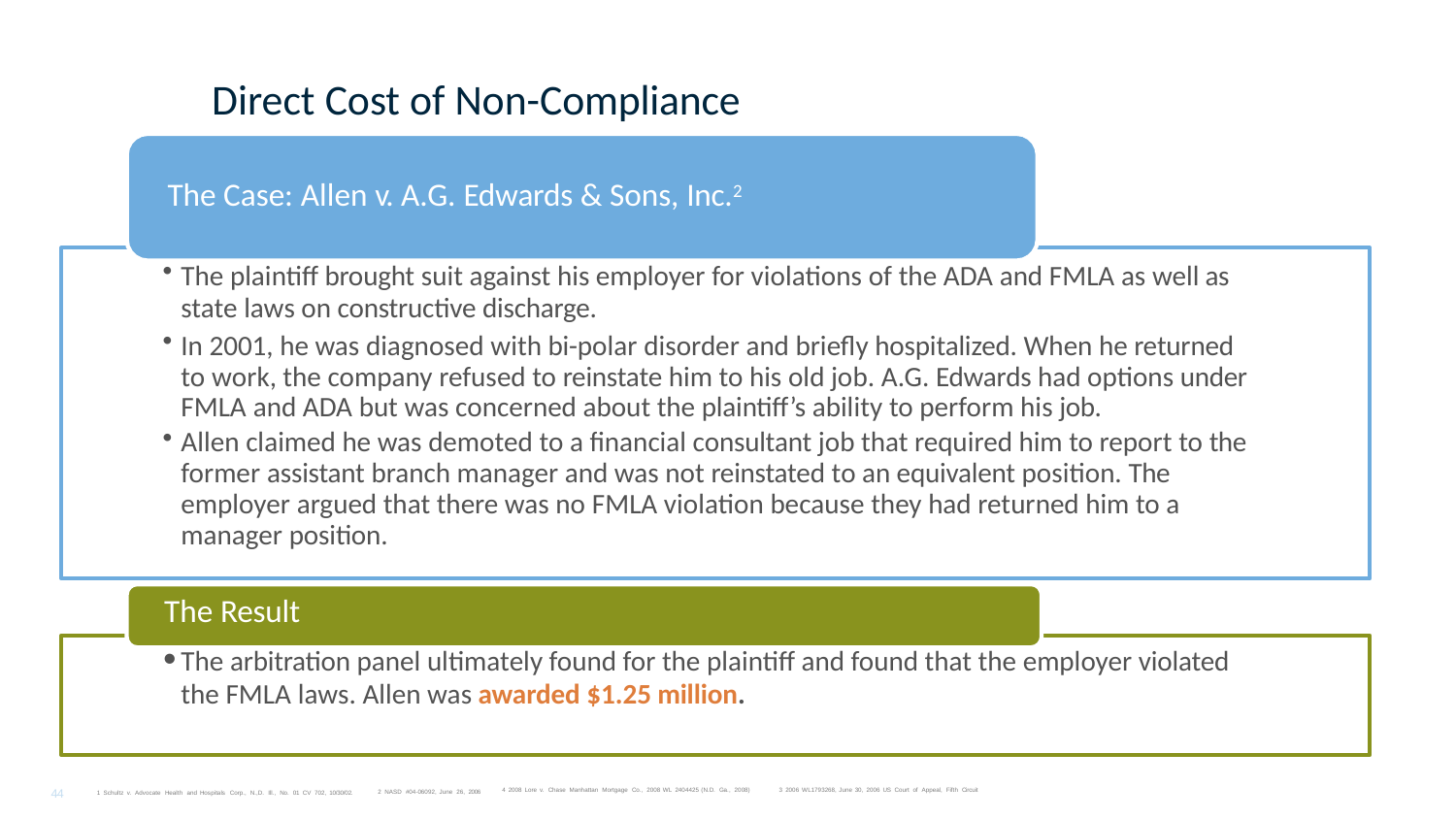

# Direct Cost of Non-Compliance

The Case: Allen v. A.G. Edwards & Sons, Inc.2

The plaintiff brought suit against his employer for violations of the ADA and FMLA as well as
state laws on constructive discharge.
In 2001, he was diagnosed with bi-polar disorder and briefly hospitalized. When he returned to work, the company refused to reinstate him to his old job. A.G. Edwards had options under FMLA and ADA but was concerned about the plaintiff’s ability to perform his job.
Allen claimed he was demoted to a financial consultant job that required him to report to the former assistant branch manager and was not reinstated to an equivalent position. The employer argued that there was no FMLA violation because they had returned him to a manager position.

The Result
The arbitration panel ultimately found for the plaintiff and found that the employer violated
the FMLA laws. Allen was awarded $1.25 million.
4 2008 Lore v. Chase Manhattan Mortgage Co., 2008 WL 2404425 (N.D. Ga., 2008)   3 2006 WL1793268, June 30, 2006 US Court of Appeal, Fifth Circuit
44
2 NASD #04-06092, June 26, 2006
1 Schultz v. Advocate Health and Hospitals Corp., N.,D. Ill., No. 01 CV 702, 10/30/02.